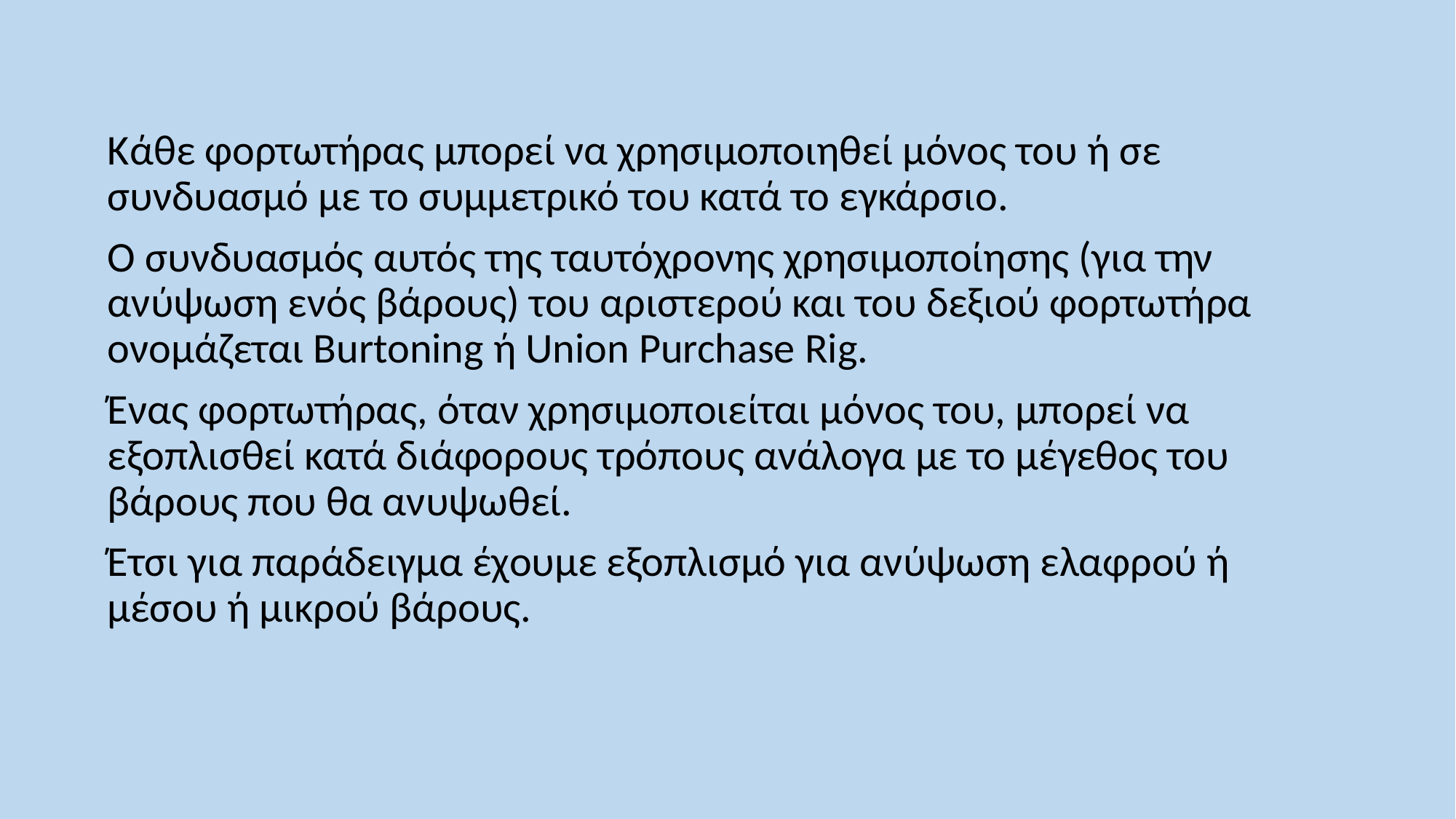

Κάθε φορτωτήρας μπορεί να χρησιμοποιηθεί μόνος του ή σε συνδυασμό με το συμμετρικό του κατά το εγκάρσιο.
Ο συνδυασμός αυτός της ταυτόχρονης χρησιμοποίησης (για την ανύψωση ενός βάρους) του αριστερού και του δεξιού φορτωτήρα ονομάζεται Burtoning ή Union Purchase Rig.
Ένας φορτωτήρας, όταν χρησιμοποιείται μόνος του, μπορεί να εξοπλισθεί κατά διάφορους τρόπους ανάλογα με το μέγεθος του βάρους που θα ανυψωθεί.
Έτσι για παράδειγμα έχουμε εξοπλισμό για ανύψωση ελαφρού ή μέσου ή μικρού βάρους.